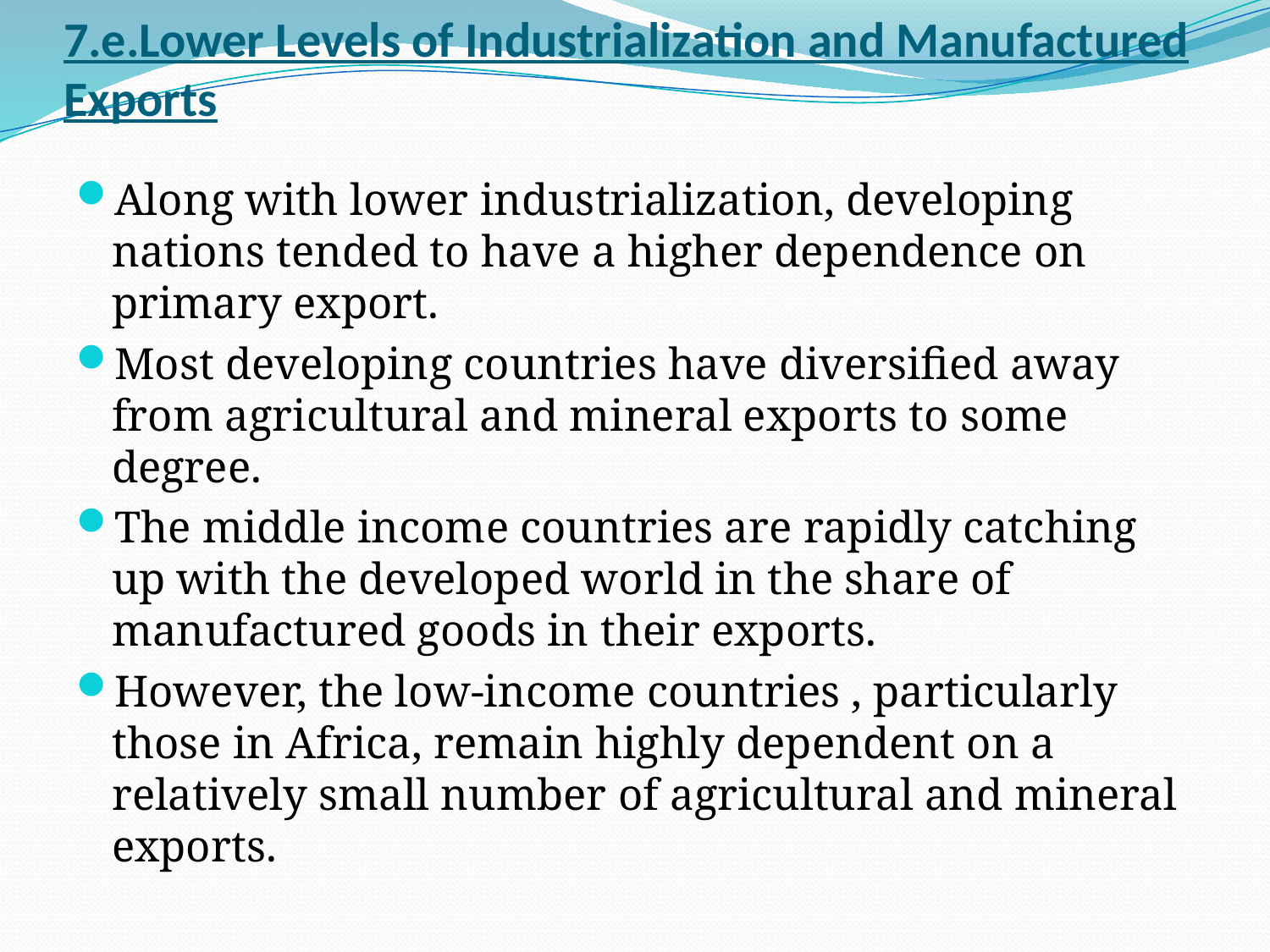

# 7.e.Lower Levels of Industrialization and Manufactured Exports
Along with lower industrialization, developing nations tended to have a higher dependence on primary export.
Most developing countries have diversified away from agricultural and mineral exports to some degree.
The middle income countries are rapidly catching up with the developed world in the share of manufactured goods in their exports.
However, the low-income countries , particularly those in Africa, remain highly dependent on a relatively small number of agricultural and mineral exports.